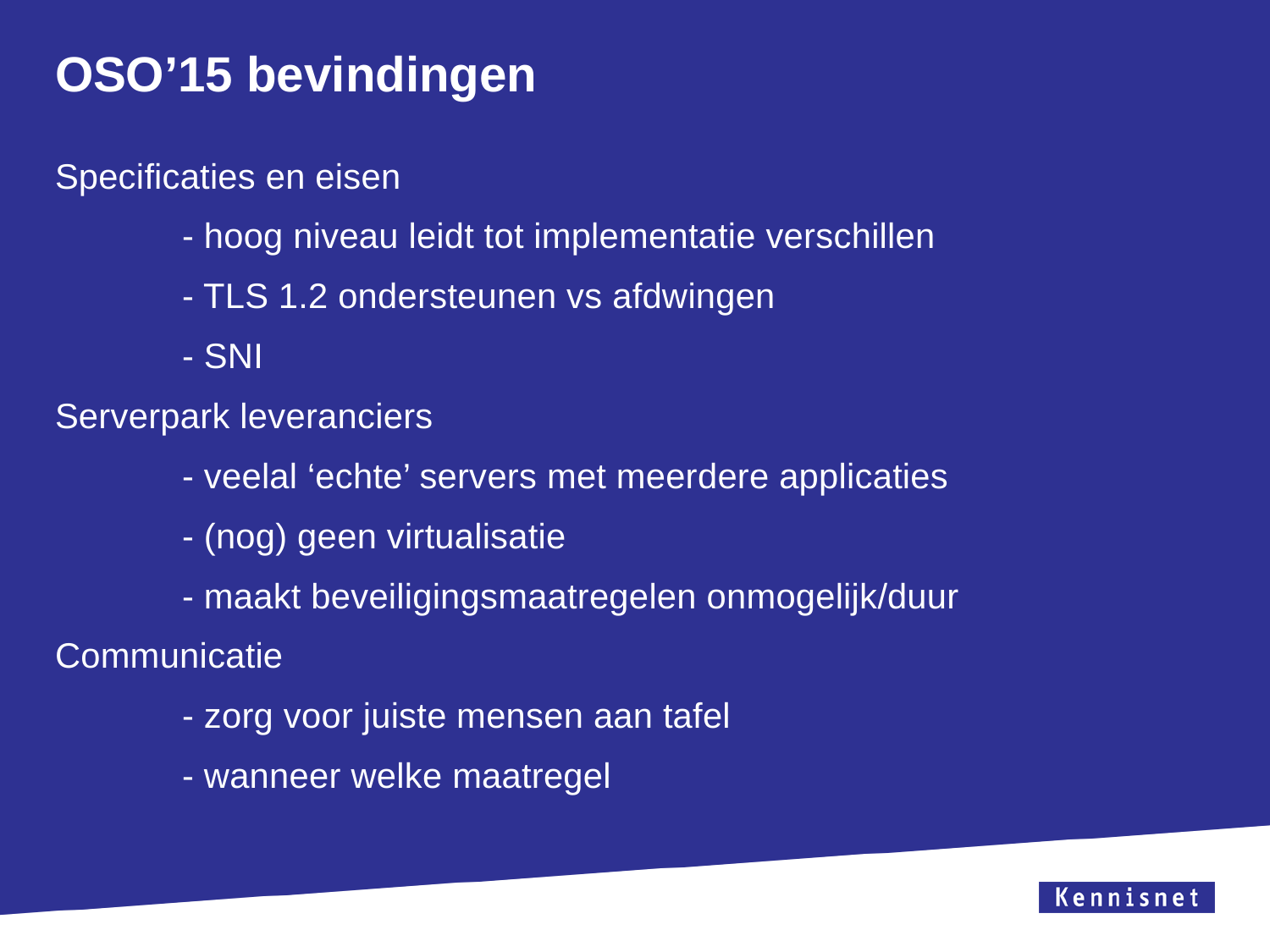

# OSO’15 bevindingen
Specificaties en eisen
	- hoog niveau leidt tot implementatie verschillen
	- TLS 1.2 ondersteunen vs afdwingen
	- SNI
Serverpark leveranciers
	- veelal ‘echte’ servers met meerdere applicaties
	- (nog) geen virtualisatie
	- maakt beveiligingsmaatregelen onmogelijk/duur
Communicatie
	- zorg voor juiste mensen aan tafel
	- wanneer welke maatregel